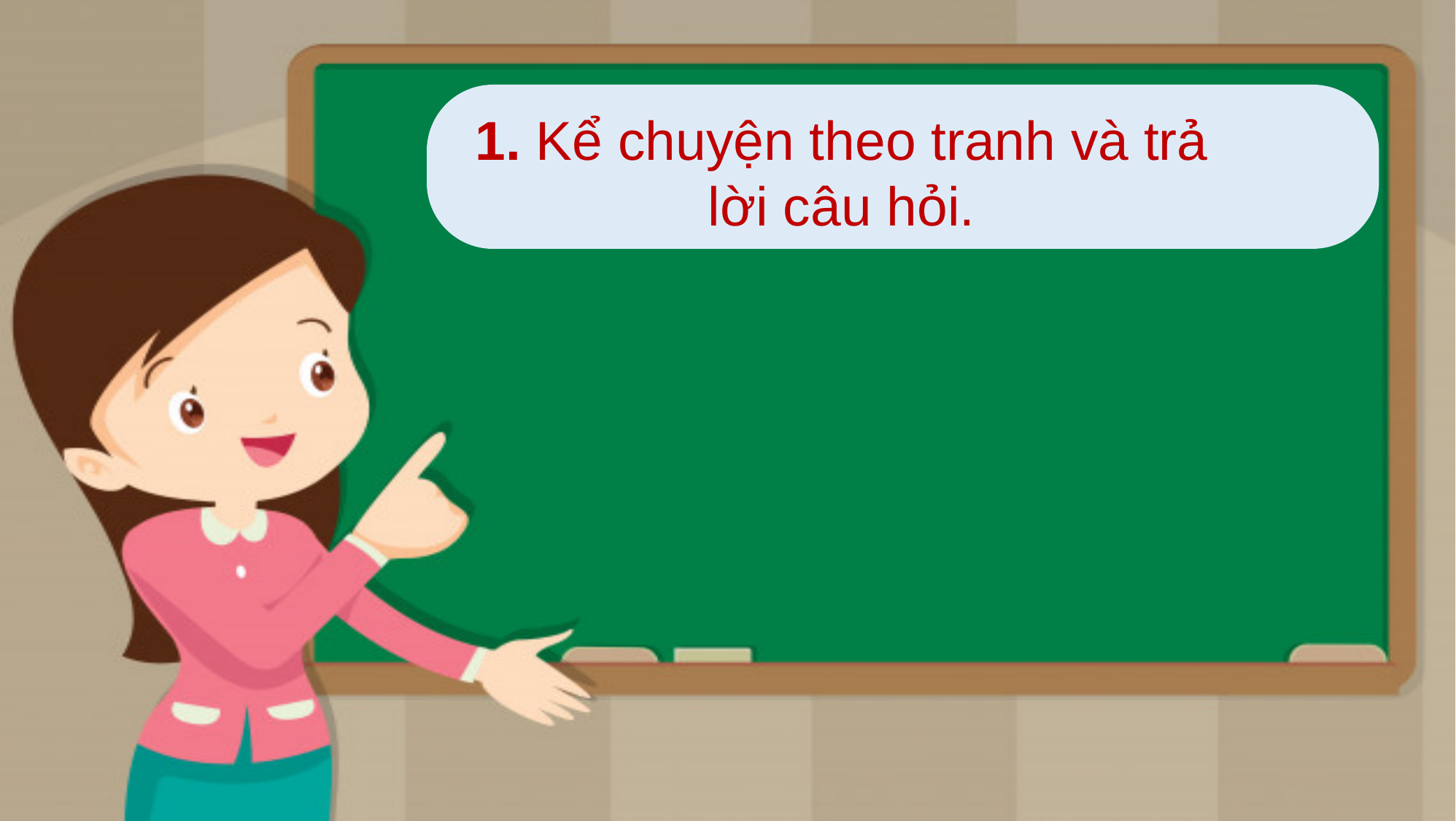

1. Kể chuyện theo tranh và trả lời câu hỏi.